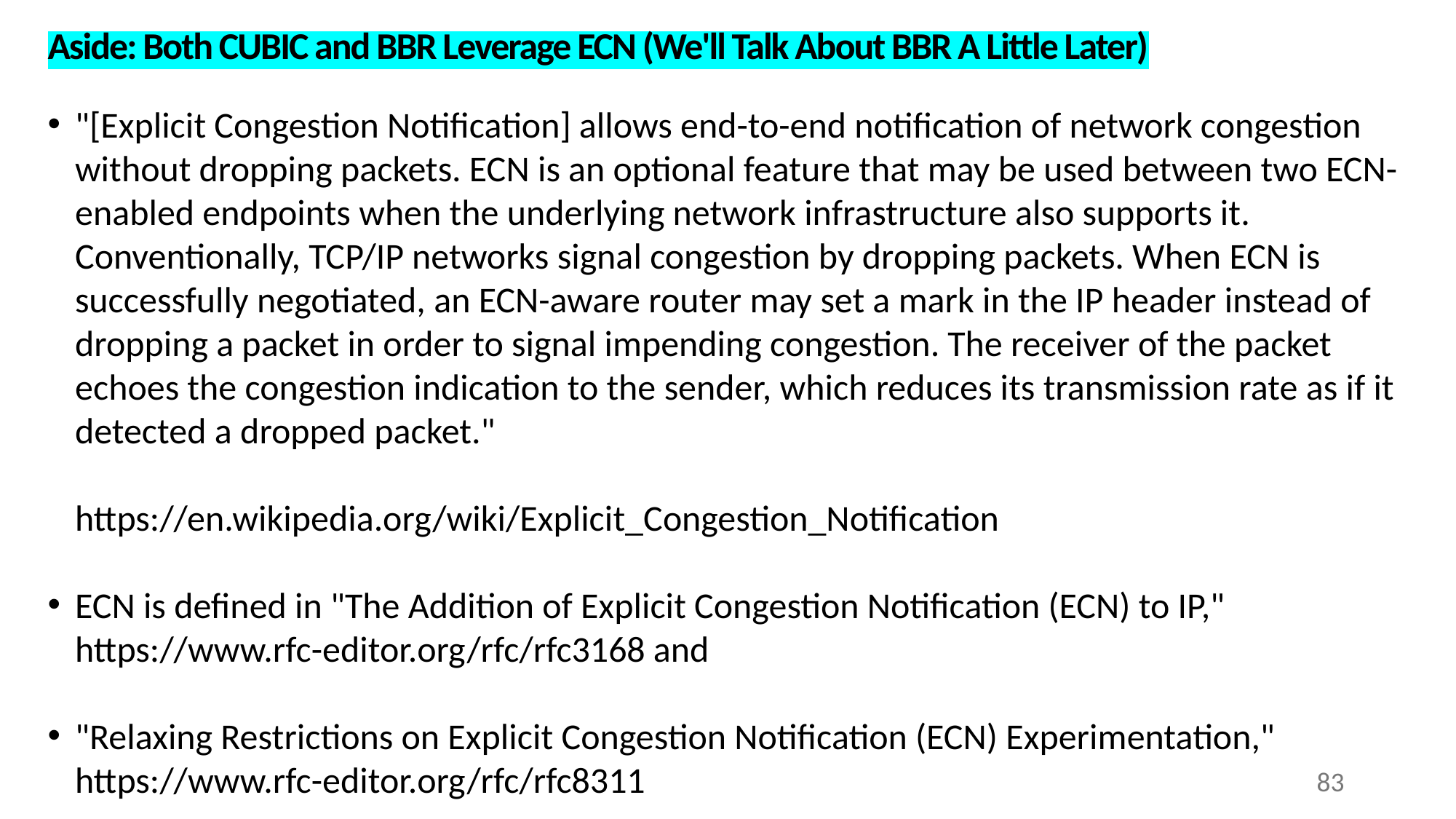

# Aside: Both CUBIC and BBR Leverage ECN (We'll Talk About BBR A Little Later)
"[Explicit Congestion Notification] allows end-to-end notification of network congestion without dropping packets. ECN is an optional feature that may be used between two ECN-enabled endpoints when the underlying network infrastructure also supports it. Conventionally, TCP/IP networks signal congestion by dropping packets. When ECN is successfully negotiated, an ECN-aware router may set a mark in the IP header instead of dropping a packet in order to signal impending congestion. The receiver of the packet echoes the congestion indication to the sender, which reduces its transmission rate as if it detected a dropped packet."
                                                  https://en.wikipedia.org/wiki/Explicit_Congestion_Notification
ECN is defined in "The Addition of Explicit Congestion Notification (ECN) to IP,"
https://www.rfc-editor.org/rfc/rfc3168 and
"Relaxing Restrictions on Explicit Congestion Notification (ECN) Experimentation,"
https://www.rfc-editor.org/rfc/rfc8311
83